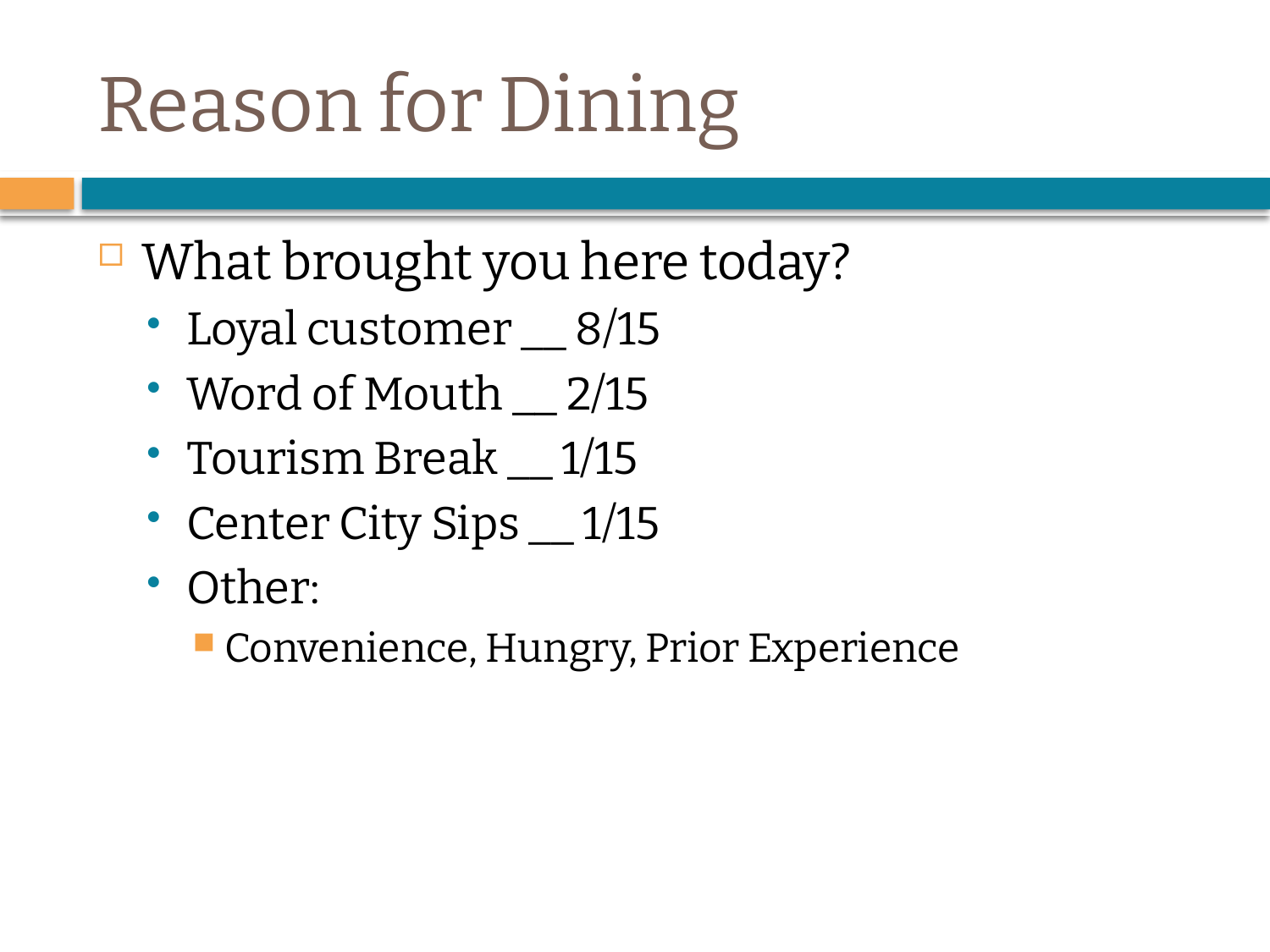

# Reason for Dining
What brought you here today?
Loyal customer __ 8/15
Word of Mouth __ 2/15
Tourism Break __ 1/15
Center City Sips __ 1/15
Other:
Convenience, Hungry, Prior Experience